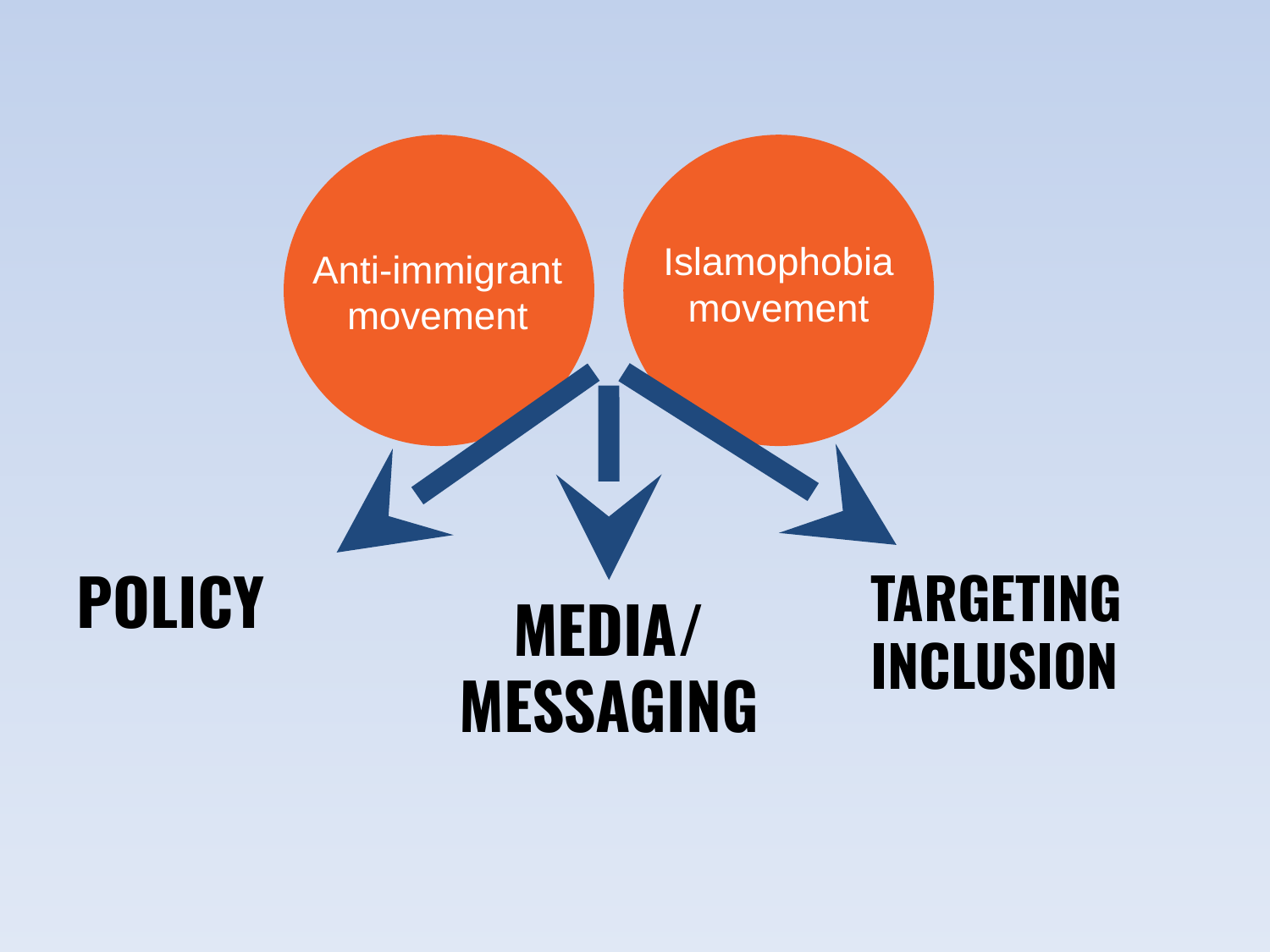

Anti-immigrant movement

Islamophobia movement
POLICY
TARGETING INCLUSION
MEDIA/
MESSAGING